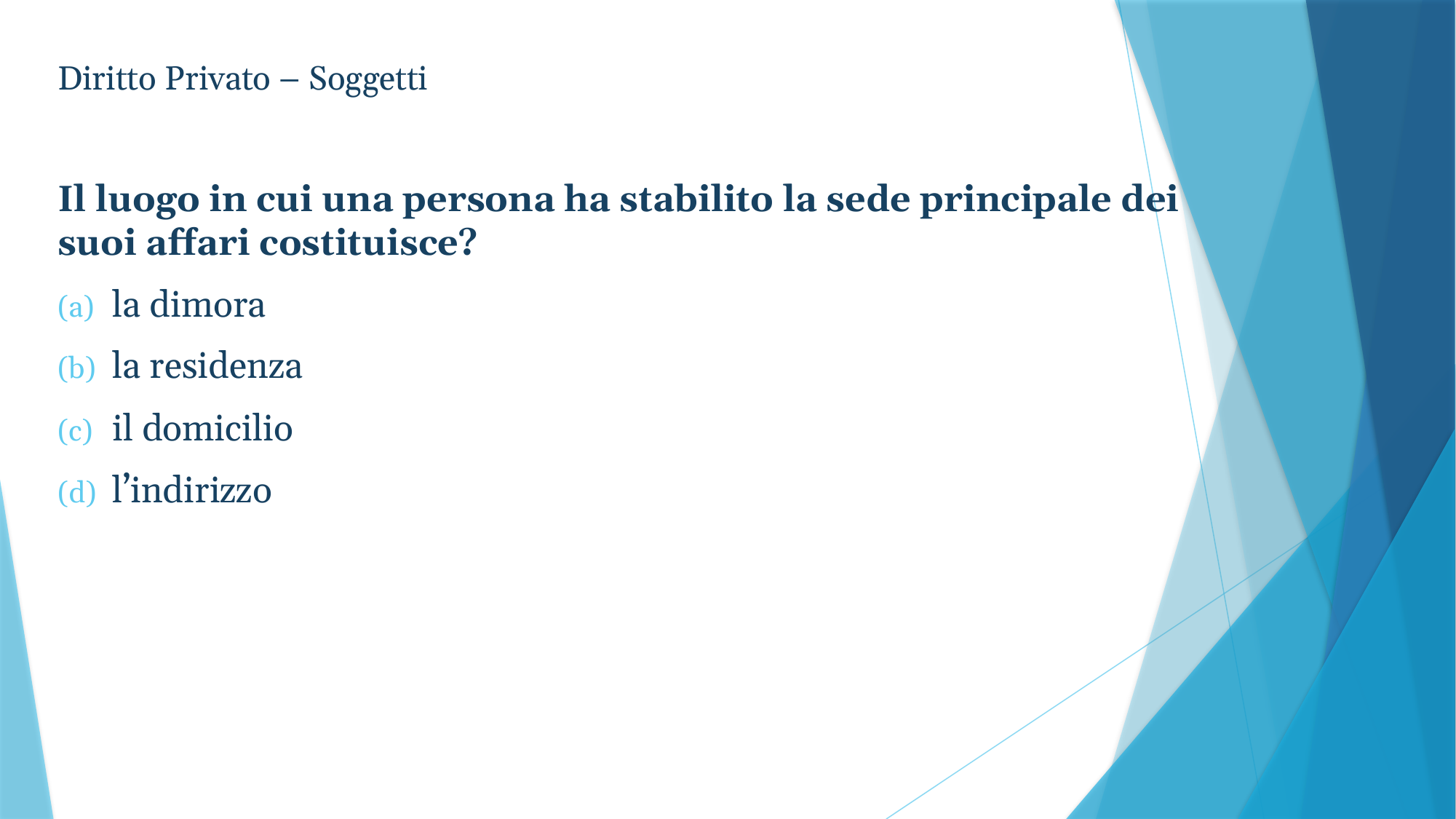

Diritto Privato – Soggetti
Il luogo in cui una persona ha stabilito la sede principale dei suoi affari costituisce?
la dimora
la residenza
il domicilio
l’indirizzo